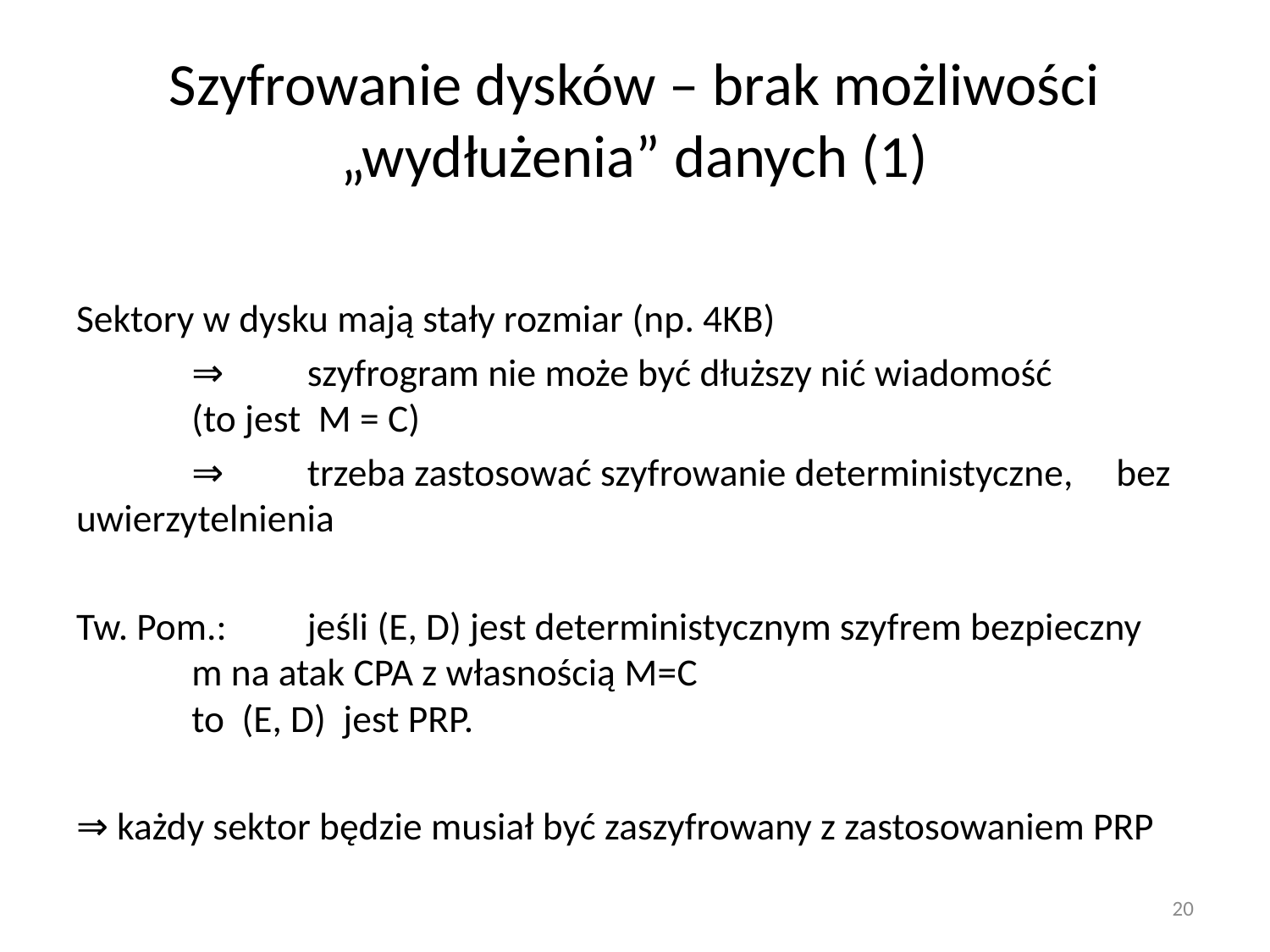

# Szyfrowanie dysków – brak możliwości „wydłużenia” danych (1)
Sektory w dysku mają stały rozmiar (np. 4KB)
	⇒   	szyfrogram nie może być dłuższy nić wiadomość
		(to jest  M = C)
	⇒   	trzeba zastosować szyfrowanie deterministyczne, 		bez uwierzytelnienia

Tw. Pom.:   	jeśli (E, D) jest deterministycznym szyfrem bezpieczny 		m na atak CPA z własnością M=C
		to  (E, D)  jest PRP.

⇒ każdy sektor będzie musiał być zaszyfrowany z zastosowaniem PRP
20